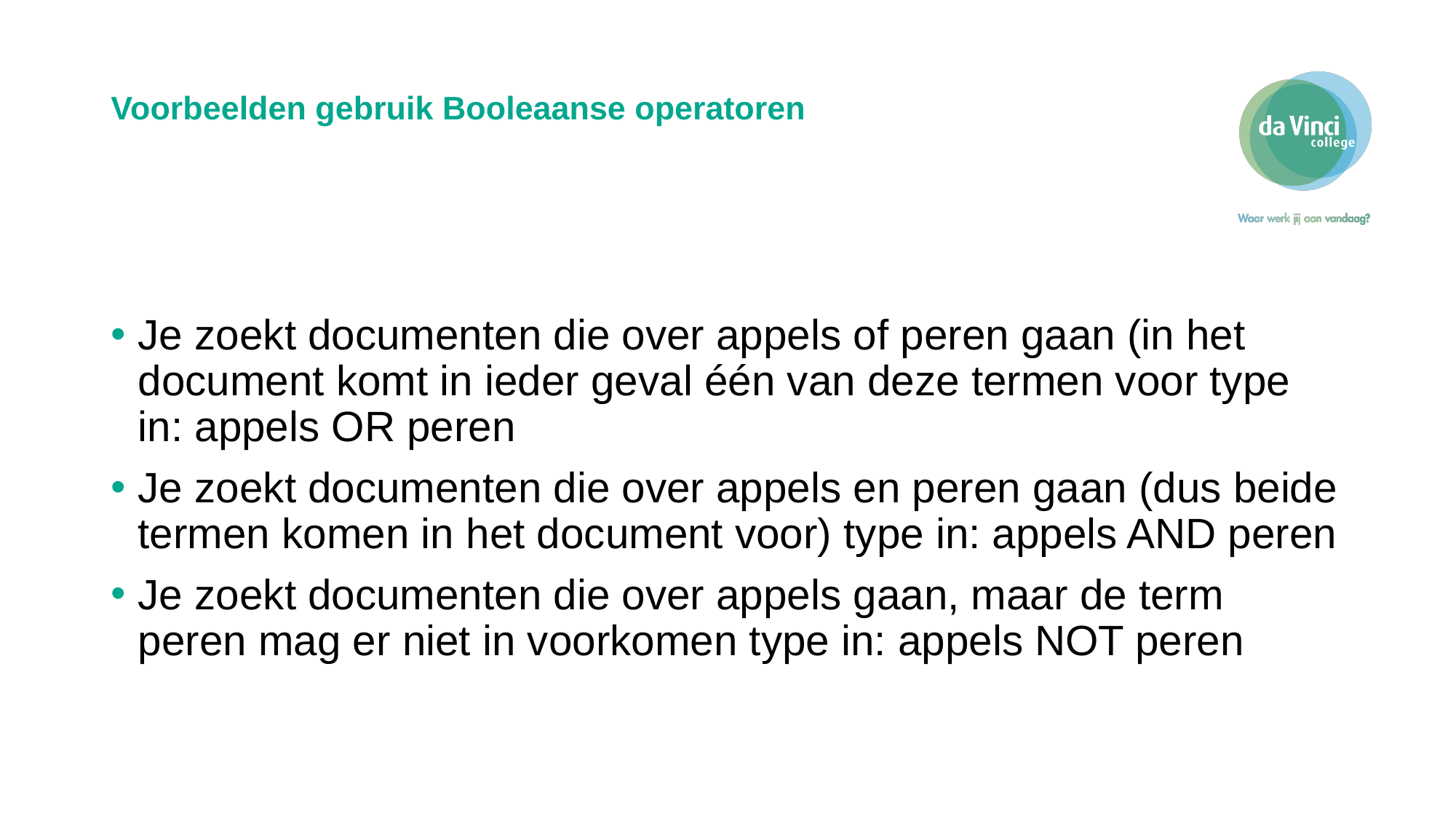

# Voorbeelden gebruik Booleaanse operatoren

Je zoekt documenten die over appels of peren gaan (in het document komt in ieder geval één van deze termen voor type in: appels OR peren
Je zoekt documenten die over appels en peren gaan (dus beide termen komen in het document voor) type in: appels AND peren
Je zoekt documenten die over appels gaan, maar de term peren mag er niet in voorkomen type in: appels NOT peren